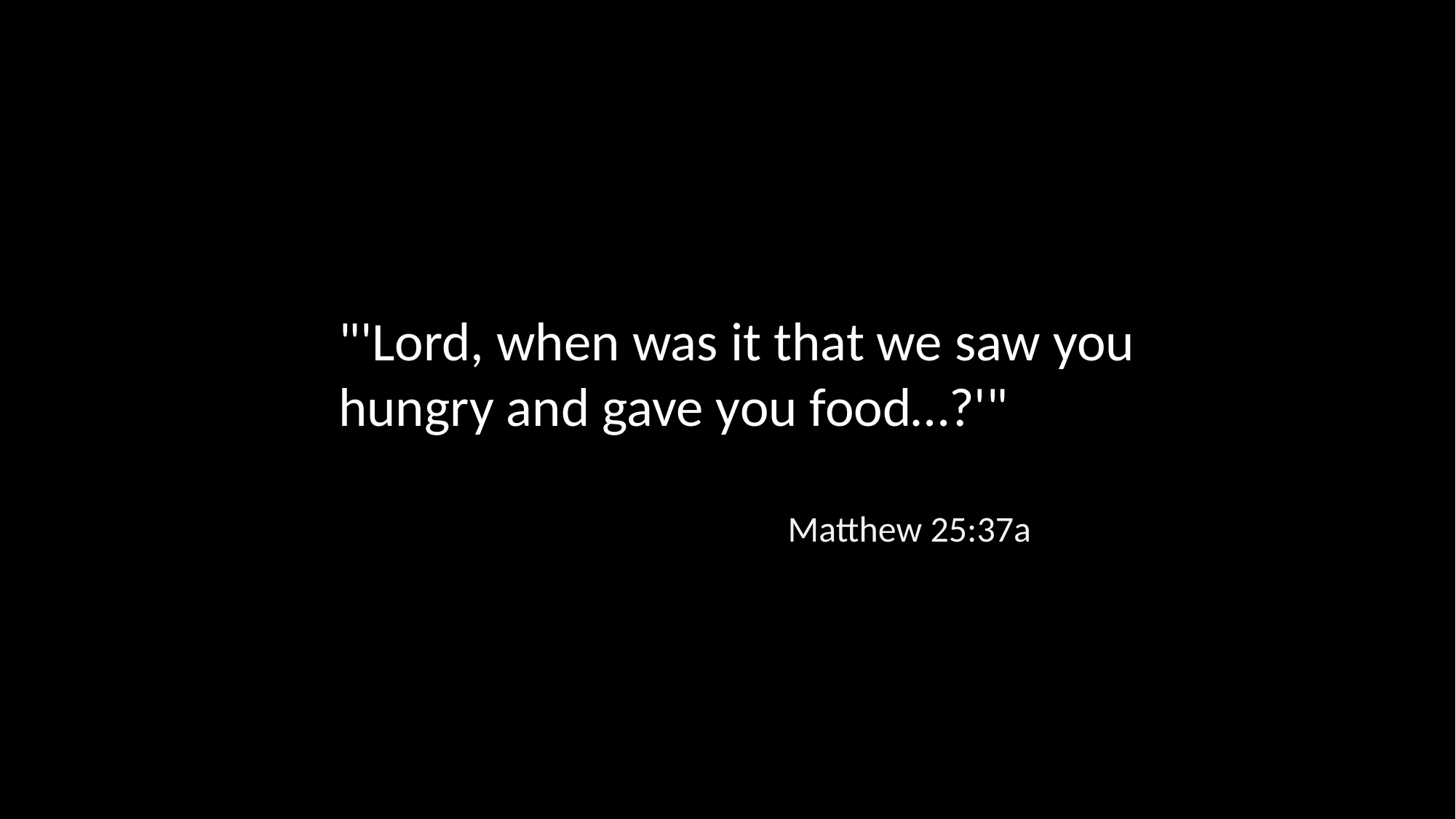

"'Lord, when was it that we saw you hungry and gave you food…?'"
Matthew 25:37a